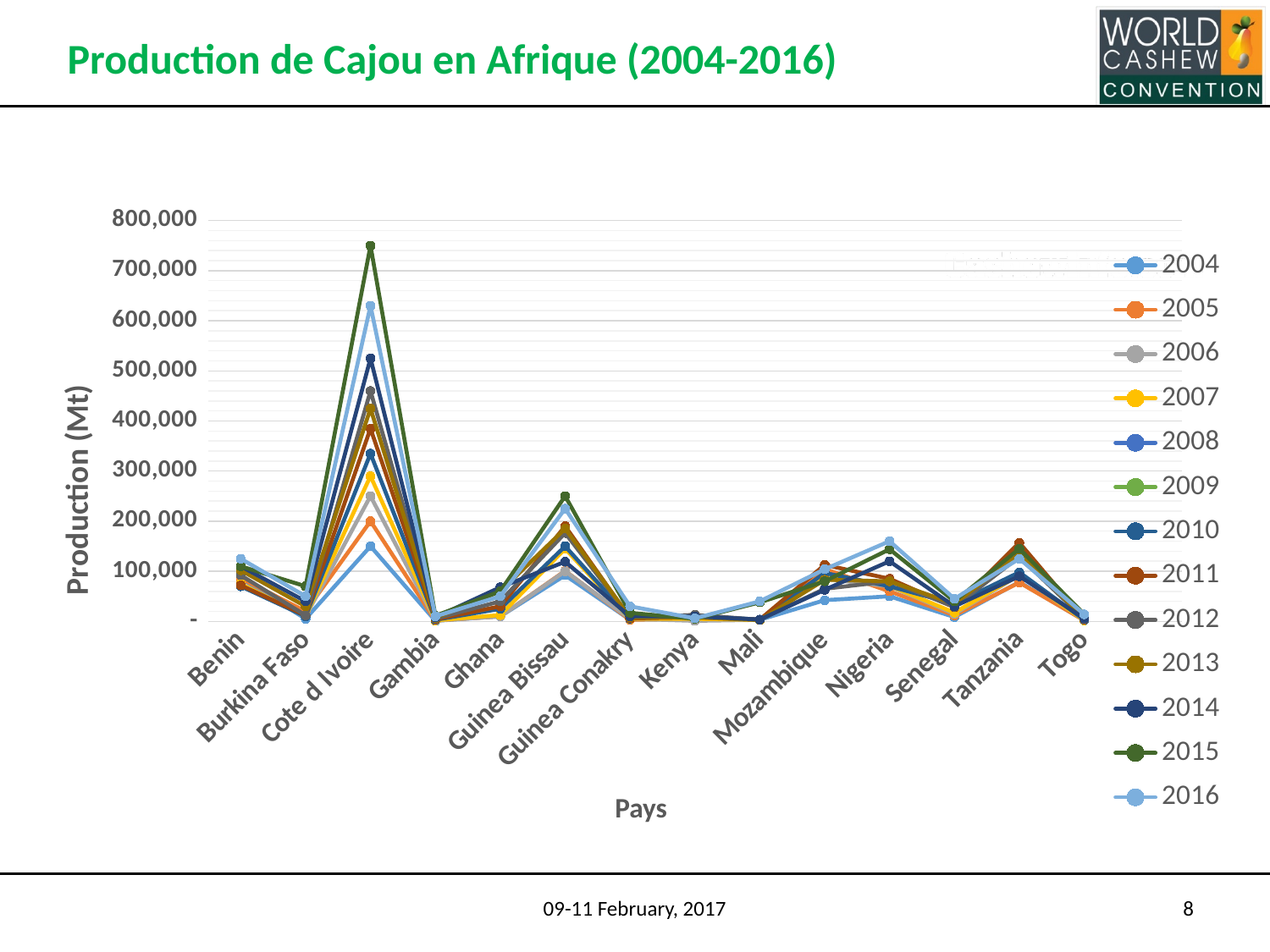

# Production de Cajou en Afrique (2004-2016)

### Chart

| Category | 2004 | 2005 | 2006 | 2007 | 2008 | 2009 | 2010 | 2011 | 2012 | 2013 | 2014 | 2015 | 2016 |
|---|---|---|---|---|---|---|---|---|---|---|---|---|---|
| Benin | 86000.0 | 86000.0 | 75000.0 | 75000.0 | None | None | 70000.0 | 72000.0 | 92000.0 | 102000.0 | 110000.0 | 110000.0 | 125000.0 |
| Burkina Faso | 5000.0 | 20000.0 | 10000.0 | 10000.0 | None | None | 10000.0 | 12000.0 | 12000.0 | 30000.0 | 40000.0 | 70000.0 | 50000.0 |
| Cote d Ivoire | 150000.0 | 200000.0 | 250000.0 | 290000.0 | None | None | 335000.0 | 385000.0 | 460000.0 | 425000.0 | 525000.0 | 750000.0 | 630000.0 |
| Gambia | 1000.0 | 1500.0 | 1750.0 | 2000.0 | None | None | 3000.0 | 4000.0 | 5500.0 | 7000.0 | 8000.0 | 11000.0 | 10000.0 |
| Ghana | 10000.0 | 10000.0 | 10000.0 | 12500.0 | None | None | 25000.0 | 30000.0 | 40000.0 | 60000.0 | 68000.0 | 60000.0 | 50000.0 |
| Guinea Bissau | 92000.0 | 100792.0 | 100000.0 | 145000.0 | None | None | 150000.0 | 190000.0 | 176400.0 | 185000.0 | 119000.0 | 250000.0 | 225000.0 |
| Guinea Conakry | 3000.0 | 3000.0 | 5000.0 | 5000.0 | None | None | 5500.0 | 6000.0 | 8000.0 | 8000.0 | 10000.0 | 17000.0 | 30000.0 |
| Kenya | 5200.0 | 5200.0 | 1000.0 | 5000.0 | None | None | 11000.0 | 8000.0 | 13000.0 | 8000.0 | 10000.0 | 5000.0 | 6000.0 |
| Mali | 3000.0 | 3000.0 | 3000.0 | 3000.0 | None | None | 3500.0 | 3500.0 | 3000.0 | 2500.0 | 3500.0 | 38000.0 | 40000.0 |
| Mozambique | 42284.0 | 104397.0 | 84764.0 | 94677.0 | None | None | 96570.0 | 112700.0 | 65000.0 | 83026.0 | 63000.0 | 80000.0 | 104000.0 |
| Nigeria | 50000.0 | 60000.0 | 70000.0 | 71000.0 | None | None | 70000.0 | 85000.0 | 80000.0 | 80000.0 | 120000.0 | 144000.0 | 160000.0 |
| Senegal | 8500.0 | 12000.0 | 15000.0 | 17500.0 | None | None | 35000.0 | 28000.0 | 29000.0 | 35000.0 | 30000.0 | 40000.0 | 45000.0 |
| Tanzania | 78567.0 | 77446.0 | 92000.0 | 92600.0 | None | None | 98000.0 | 157000.0 | 129000.0 | 135000.0 | 90000.0 | 145000.0 | 125000.0 |
| Togo | 2000.0 | 2000.0 | 2000.0 | 2000.0 | None | None | 3000.0 | 4000.0 | 5000.0 | 6000.0 | 6264.0 | 14000.0 | 14000.0 |
09-11 February, 2017
8